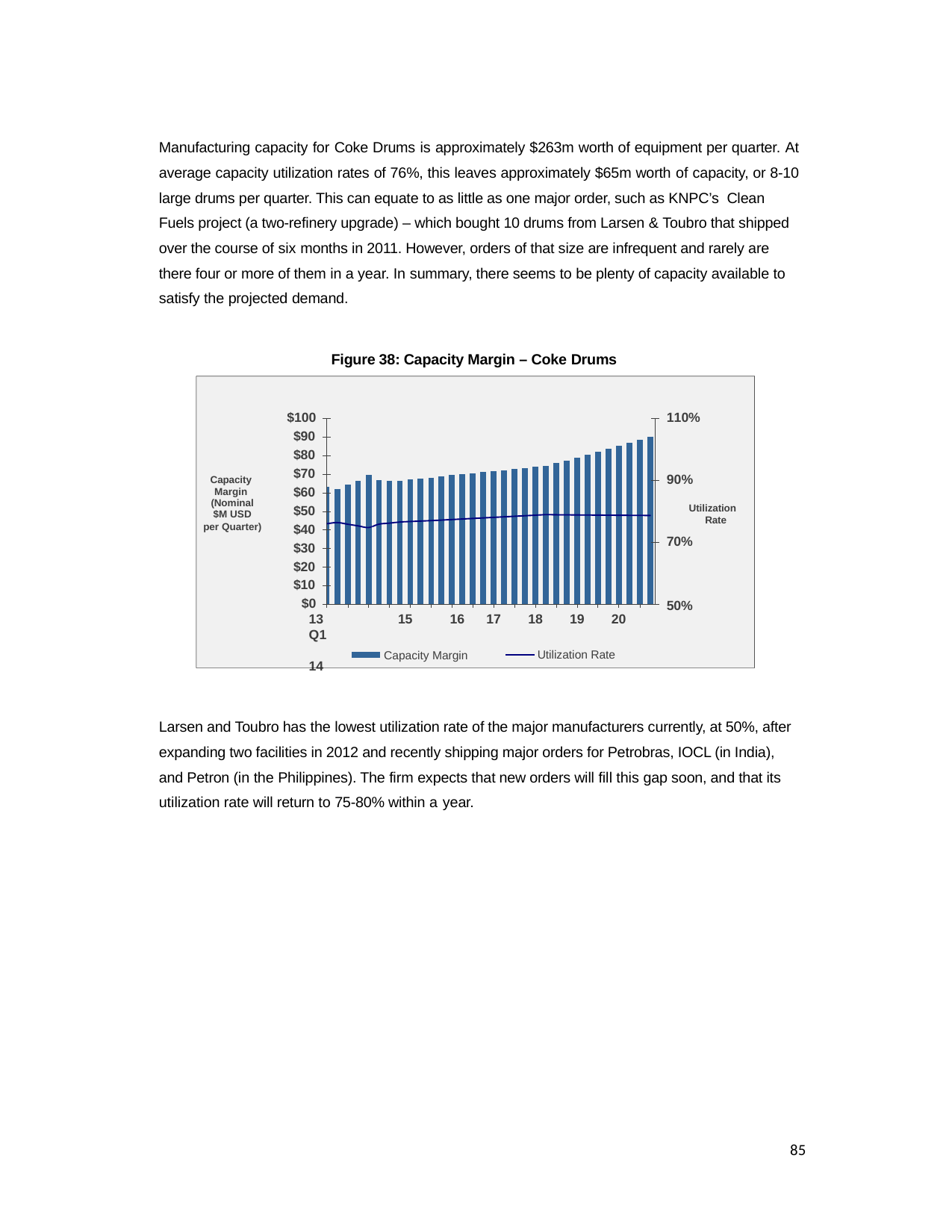

Manufacturing capacity for Coke Drums is approximately $263m worth of equipment per quarter. At  average capacity utilization rates of 76%, this leaves approximately $65m worth of capacity, or 8-10  large drums per quarter. This can equate to as little as one major order, such as KNPC’s Clean
Fuels project (a two-refinery upgrade) – which bought 10 drums from Larsen & Toubro that shipped  over the course of six months in 2011. However, orders of that size are infrequent and rarely are  there four or more of them in a year. In summary, there seems to be plenty of capacity available to  satisfy the projected demand.

Figure 38: Capacity Margin – Coke Drums

$100
$90
$80
$70
$60
$50
$40
$30
$20
$10
$0
13 Q1	14
110%

90%

Capacity  Margin  (Nominal
$M USD
per Quarter)

Utilization  Rate
70%

50%

15	16

Capacity Margin
17
18	19
20
Utilization Rate

Larsen and Toubro has the lowest utilization rate of the major manufacturers currently, at 50%, after  expanding two facilities in 2012 and recently shipping major orders for Petrobras, IOCL (in India),  and Petron (in the Philippines). The firm expects that new orders will fill this gap soon, and that its  utilization rate will return to 75-80% within a year.
85